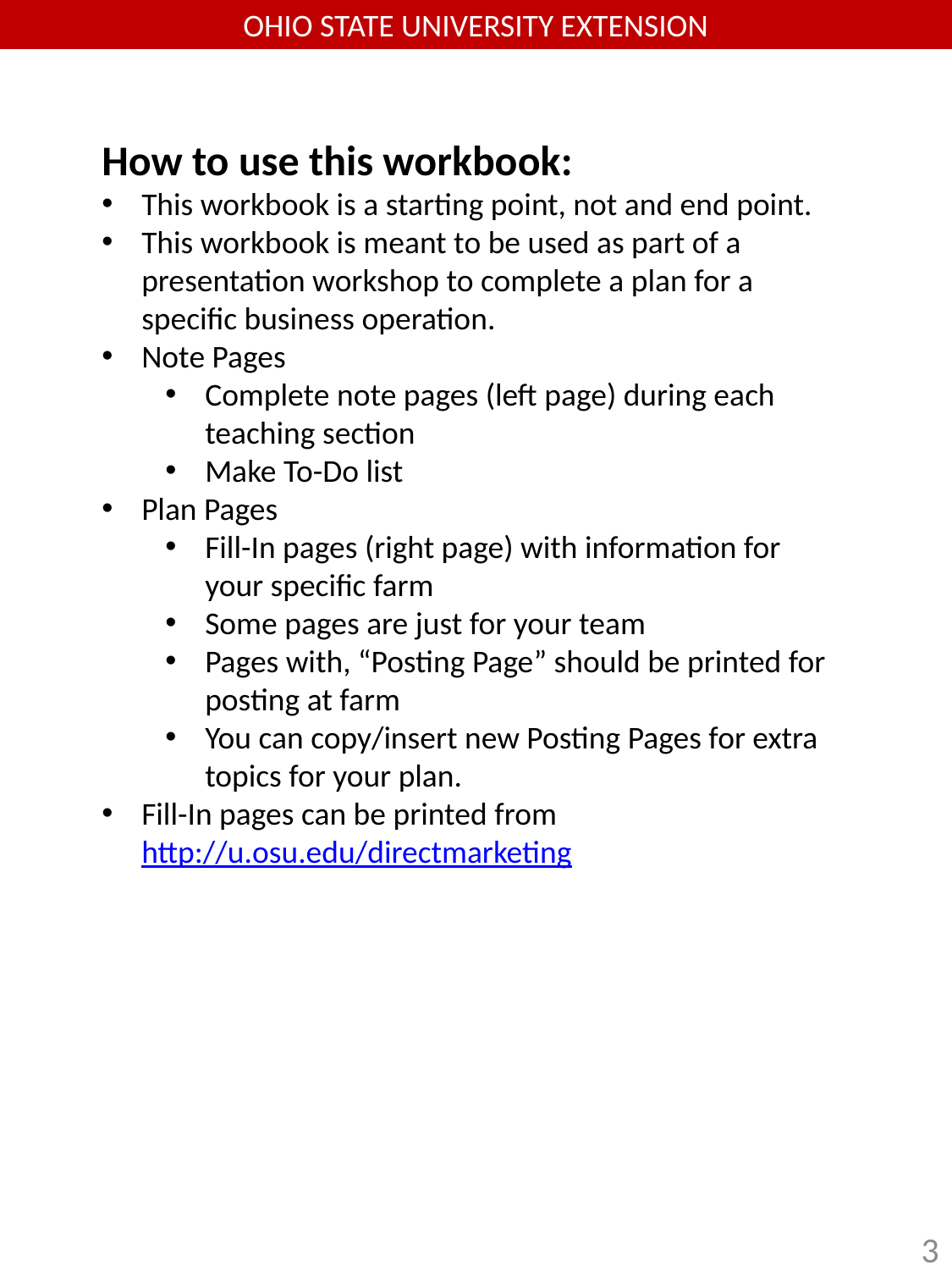

OHIO STATE UNIVERSITY EXTENSION
How to use this workbook:
This workbook is a starting point, not and end point.
This workbook is meant to be used as part of a presentation workshop to complete a plan for a specific business operation.
Note Pages
Complete note pages (left page) during each teaching section
Make To-Do list
Plan Pages
Fill-In pages (right page) with information for your specific farm
Some pages are just for your team
Pages with, “Posting Page” should be printed for posting at farm
You can copy/insert new Posting Pages for extra topics for your plan.
Fill-In pages can be printed from http://u.osu.edu/directmarketing
3